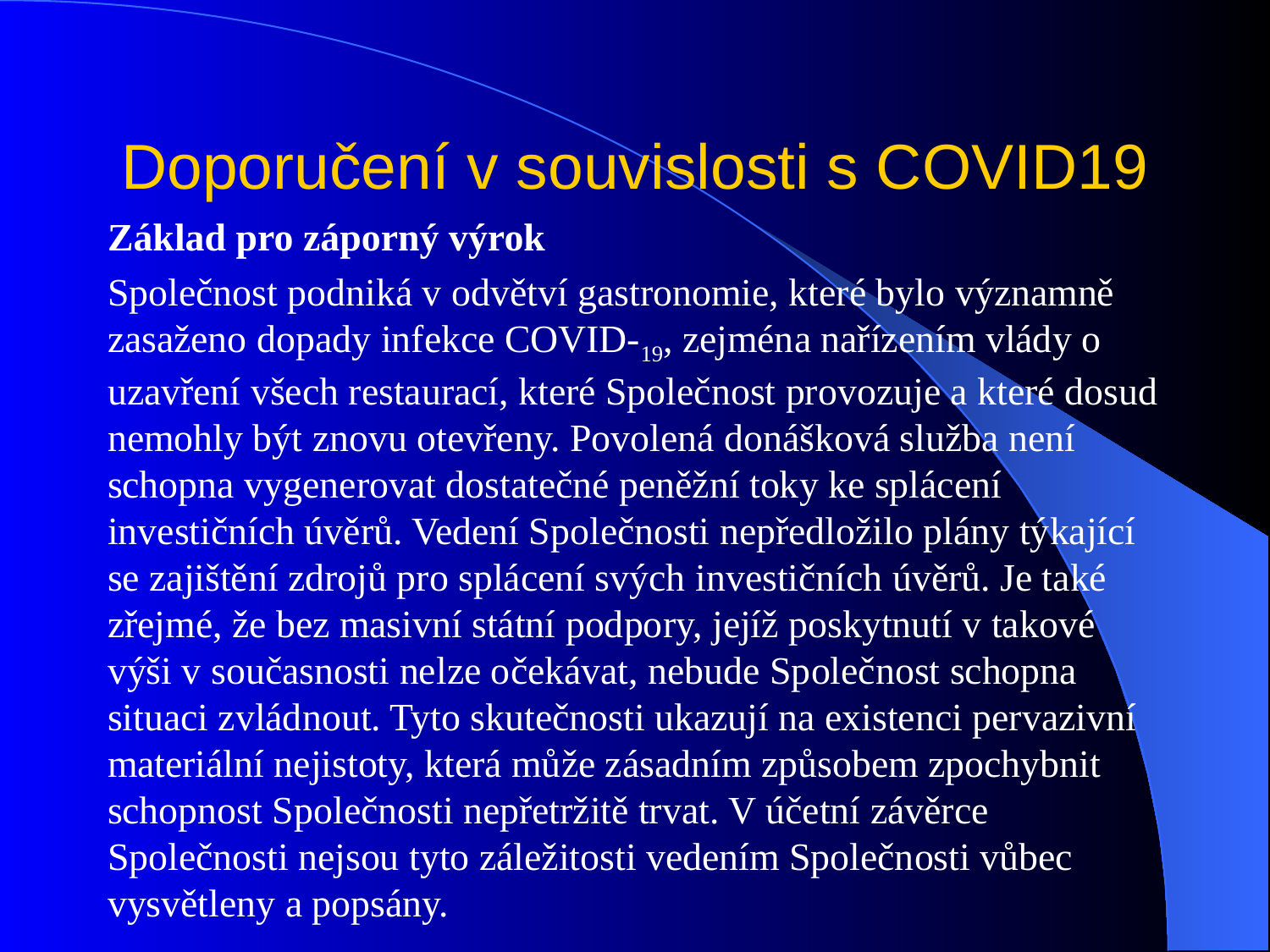

# Doporučení v souvislosti s COVID19
Základ pro záporný výrok
Společnost podniká v odvětví gastronomie, které bylo významně zasaženo dopady infekce COVID-19, zejména nařízením vlády o uzavření všech restaurací, které Společnost provozuje a které dosud nemohly být znovu otevřeny. Povolená donášková služba není schopna vygenerovat dostatečné peněžní toky ke splácení investičních úvěrů. Vedení Společnosti nepředložilo plány týkající se zajištění zdrojů pro splácení svých investičních úvěrů. Je také zřejmé, že bez masivní státní podpory, jejíž poskytnutí v takové výši v současnosti nelze očekávat, nebude Společnost schopna situaci zvládnout. Tyto skutečnosti ukazují na existenci pervazivní materiální nejistoty, která může zásadním způsobem zpochybnit schopnost Společnosti nepřetržitě trvat. V účetní závěrce Společnosti nejsou tyto záležitosti vedením Společnosti vůbec vysvětleny a popsány.